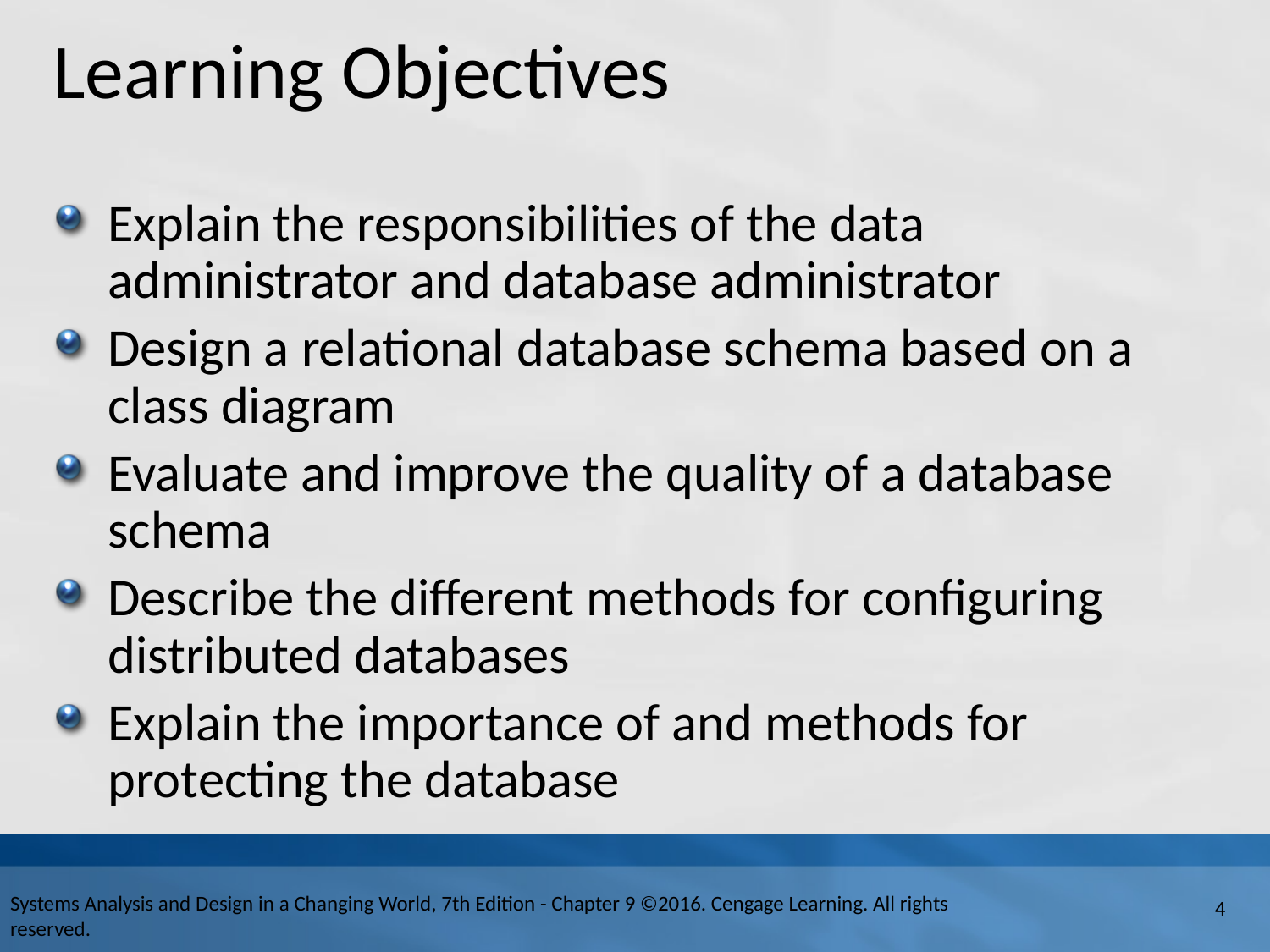

# Learning Objectives
Explain the responsibilities of the data administrator and database administrator
Design a relational database schema based on a class diagram
Evaluate and improve the quality of a database schema
Describe the different methods for configuring distributed databases
Explain the importance of and methods for protecting the database
4
Systems Analysis and Design in a Changing World, 7th Edition - Chapter 9 ©2016. Cengage Learning. All rights reserved.